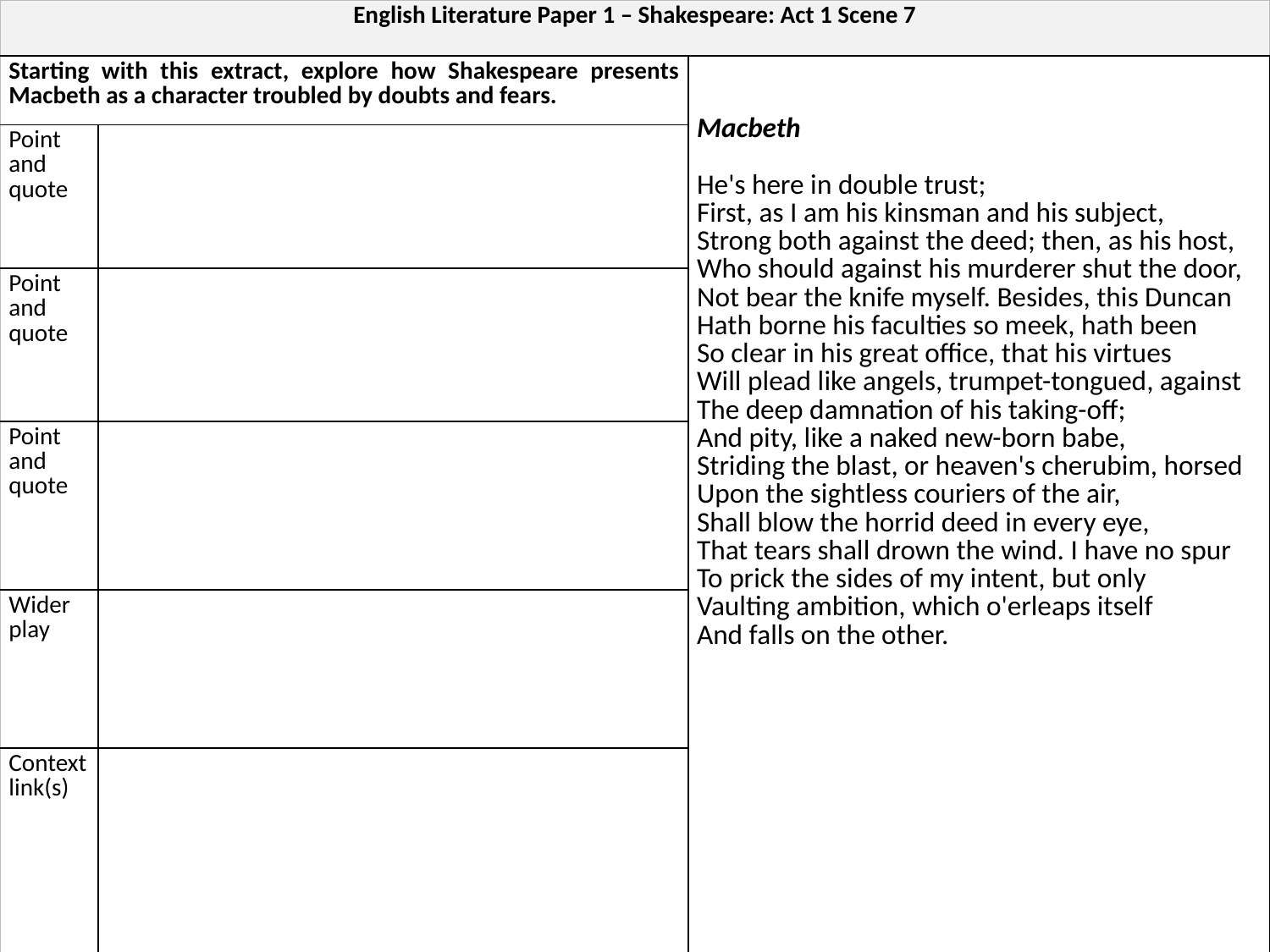

| English Literature Paper 1 – Shakespeare: Act 1 Scene 7 |  |  |
| --- | --- | --- |
| Starting with this extract, explore how Shakespeare presents Macbeth as a character troubled by doubts and fears. |  | Macbeth He's here in double trust; First, as I am his kinsman and his subject, Strong both against the deed; then, as his host, Who should against his murderer shut the door, Not bear the knife myself. Besides, this Duncan Hath borne his faculties so meek, hath been So clear in his great office, that his virtues Will plead like angels, trumpet-tongued, against The deep damnation of his taking-off; And pity, like a naked new-born babe, Striding the blast, or heaven's cherubim, horsed Upon the sightless couriers of the air, Shall blow the horrid deed in every eye, That tears shall drown the wind. I have no spur To prick the sides of my intent, but only Vaulting ambition, which o'erleaps itself And falls on the other. |
| Point and quote |  |  |
| Point and quote |  |  |
| Point and quote |  |  |
| Wider play |  |  |
| Context link(s) |  |  |